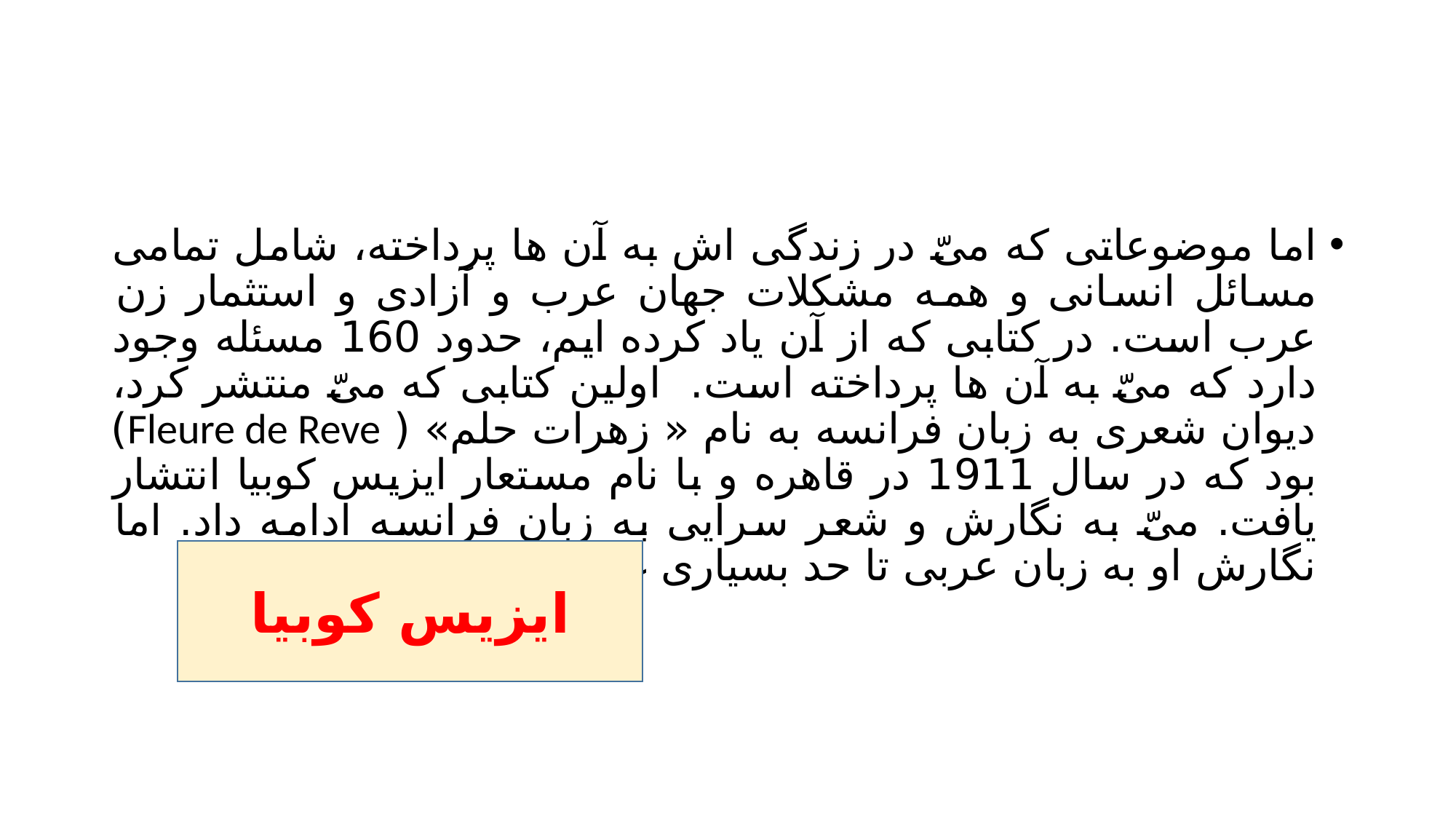

#
اما موضوعاتی که میّ در زندگی اش به آن ها پرداخته، شامل تمامی مسائل انسانی و همه مشکلات جهان عرب و آزادی و استثمار زن عرب است. در کتابی که از آن یاد کرده ایم، حدود 160 مسئله وجود دارد که میّ به آن ها پرداخته است.  اولین کتابی که میّ منتشر کرد، دیوان شعری به زبان فرانسه به نام « زهرات حلم» ( Fleure de Reve) بود که در سال 1911 در قاهره و با نام مستعار ایزیس کوبیا انتشار یافت. میّ به نگارش و شعر سرایی به زبان فرانسه ادامه داد. اما نگارش او به زبان عربی تا حد بسیاری غلبه دارد.
ایزیس کوبیا